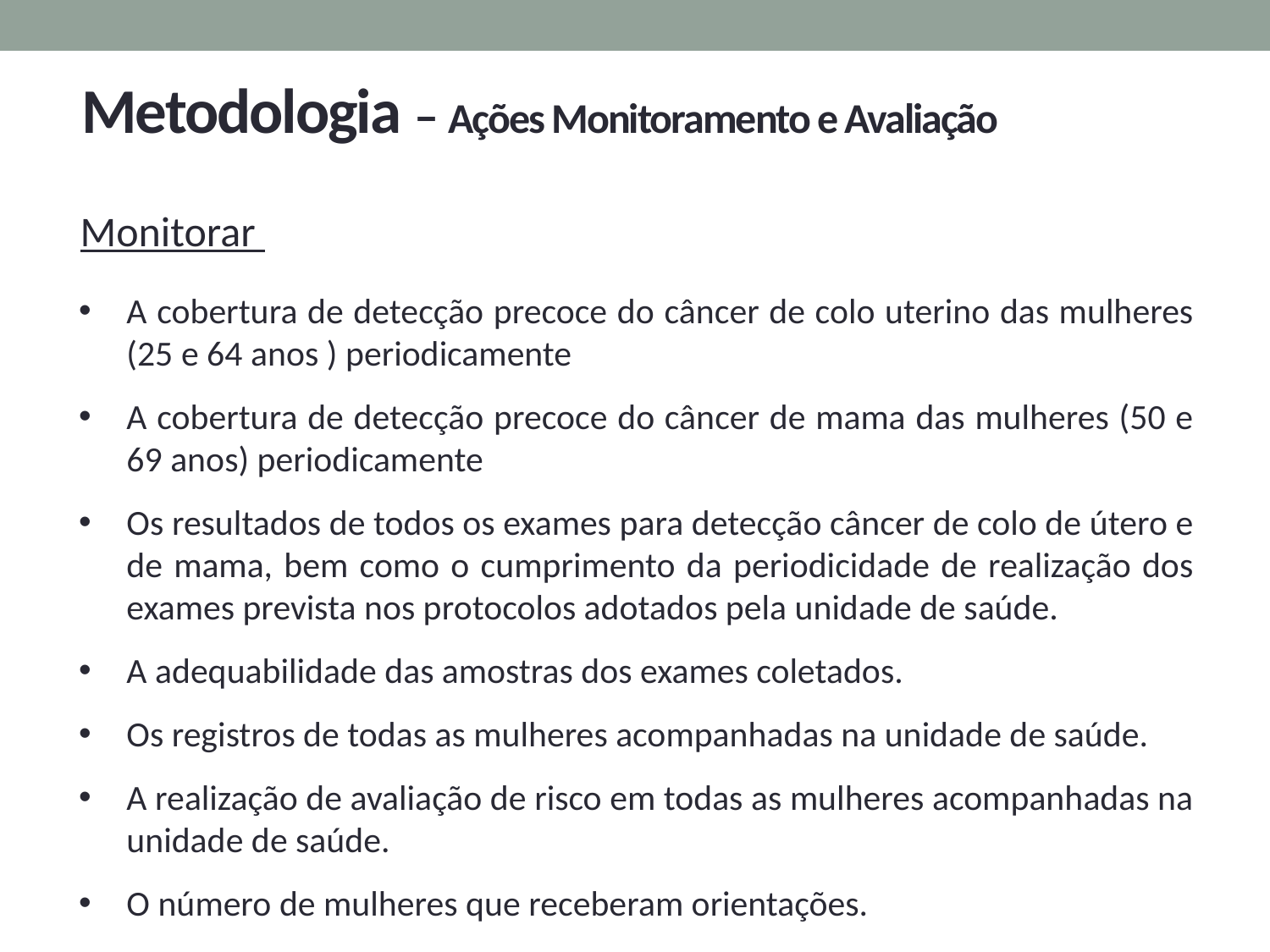

# Metodologia – Ações Monitoramento e Avaliação
Monitorar
A cobertura de detecção precoce do câncer de colo uterino das mulheres (25 e 64 anos ) periodicamente
A cobertura de detecção precoce do câncer de mama das mulheres (50 e 69 anos) periodicamente
Os resultados de todos os exames para detecção câncer de colo de útero e de mama, bem como o cumprimento da periodicidade de realização dos exames prevista nos protocolos adotados pela unidade de saúde.
A adequabilidade das amostras dos exames coletados.
Os registros de todas as mulheres acompanhadas na unidade de saúde.
A realização de avaliação de risco em todas as mulheres acompanhadas na unidade de saúde.
O número de mulheres que receberam orientações.